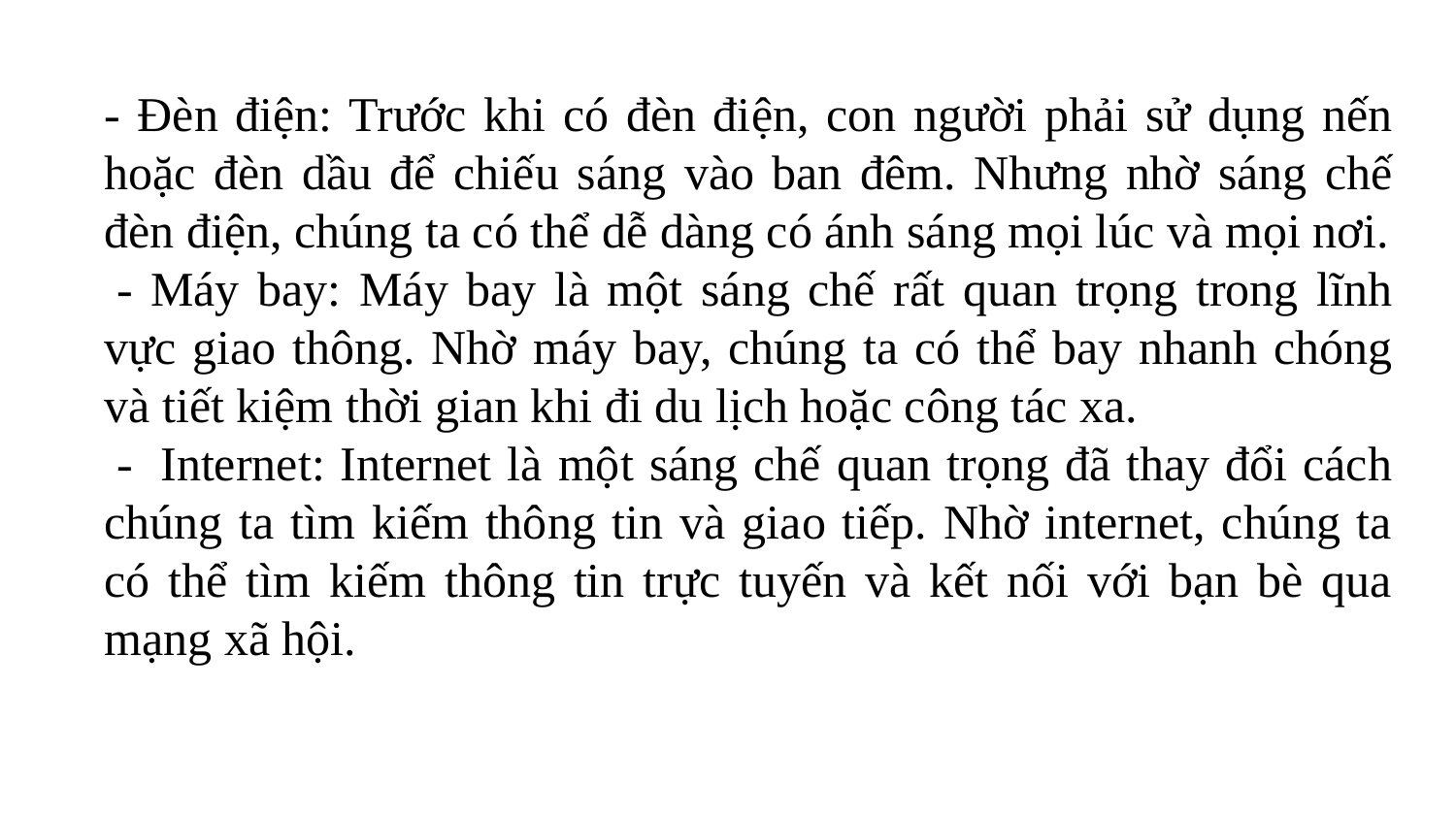

- Đèn điện: Trước khi có đèn điện, con người phải sử dụng nến hoặc đèn dầu để chiếu sáng vào ban đêm. Nhưng nhờ sáng chế đèn điện, chúng ta có thể dễ dàng có ánh sáng mọi lúc và mọi nơi.
 - Máy bay: Máy bay là một sáng chế rất quan trọng trong lĩnh vực giao thông. Nhờ máy bay, chúng ta có thể bay nhanh chóng và tiết kiệm thời gian khi đi du lịch hoặc công tác xa.
 -  Internet: Internet là một sáng chế quan trọng đã thay đổi cách chúng ta tìm kiếm thông tin và giao tiếp. Nhờ internet, chúng ta có thể tìm kiếm thông tin trực tuyến và kết nối với bạn bè qua mạng xã hội.